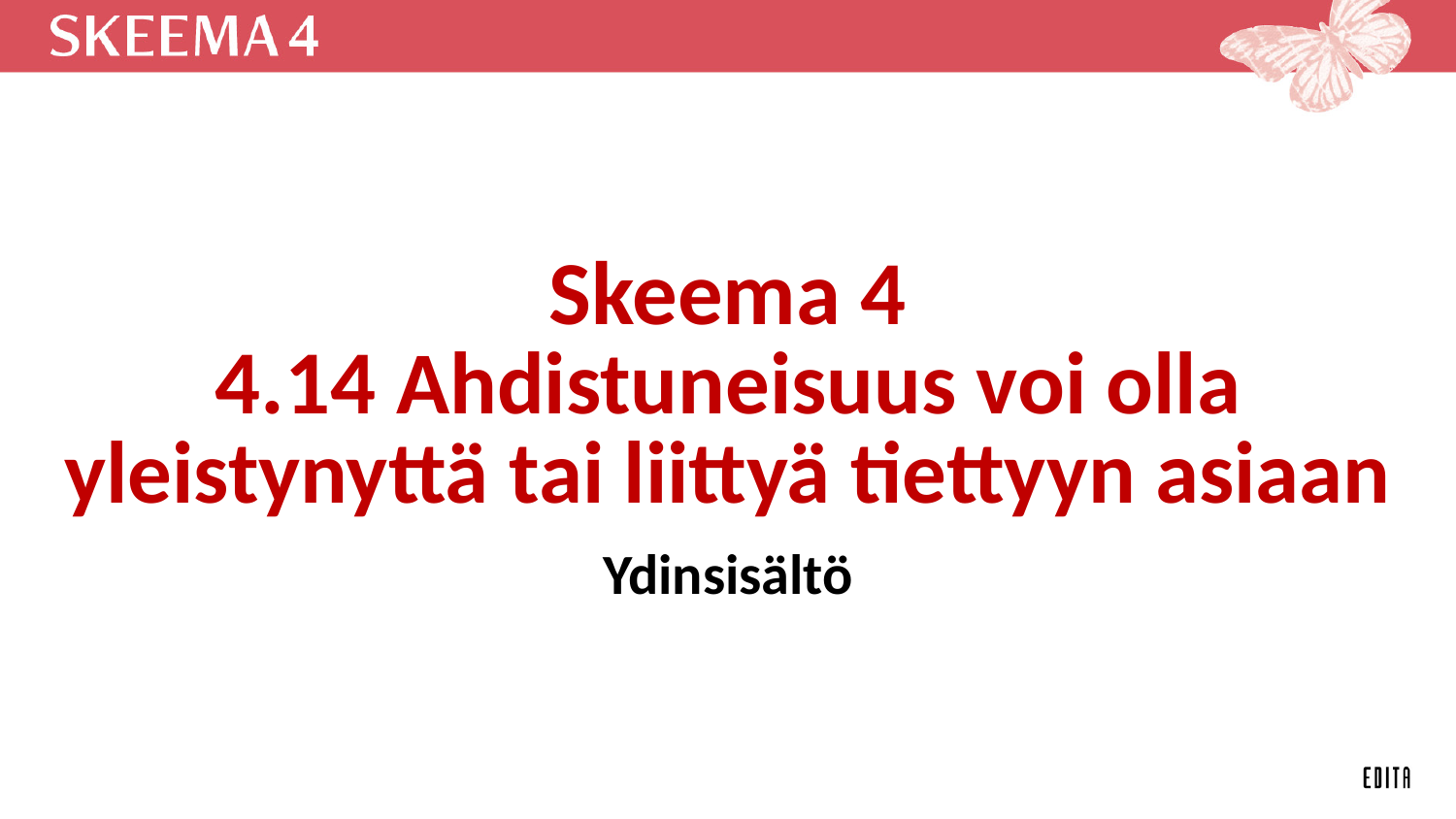

# Skeema 4 4.14 Ahdistuneisuus voi olla yleistynyttä tai liittyä tiettyyn asiaan
Ydinsisältö